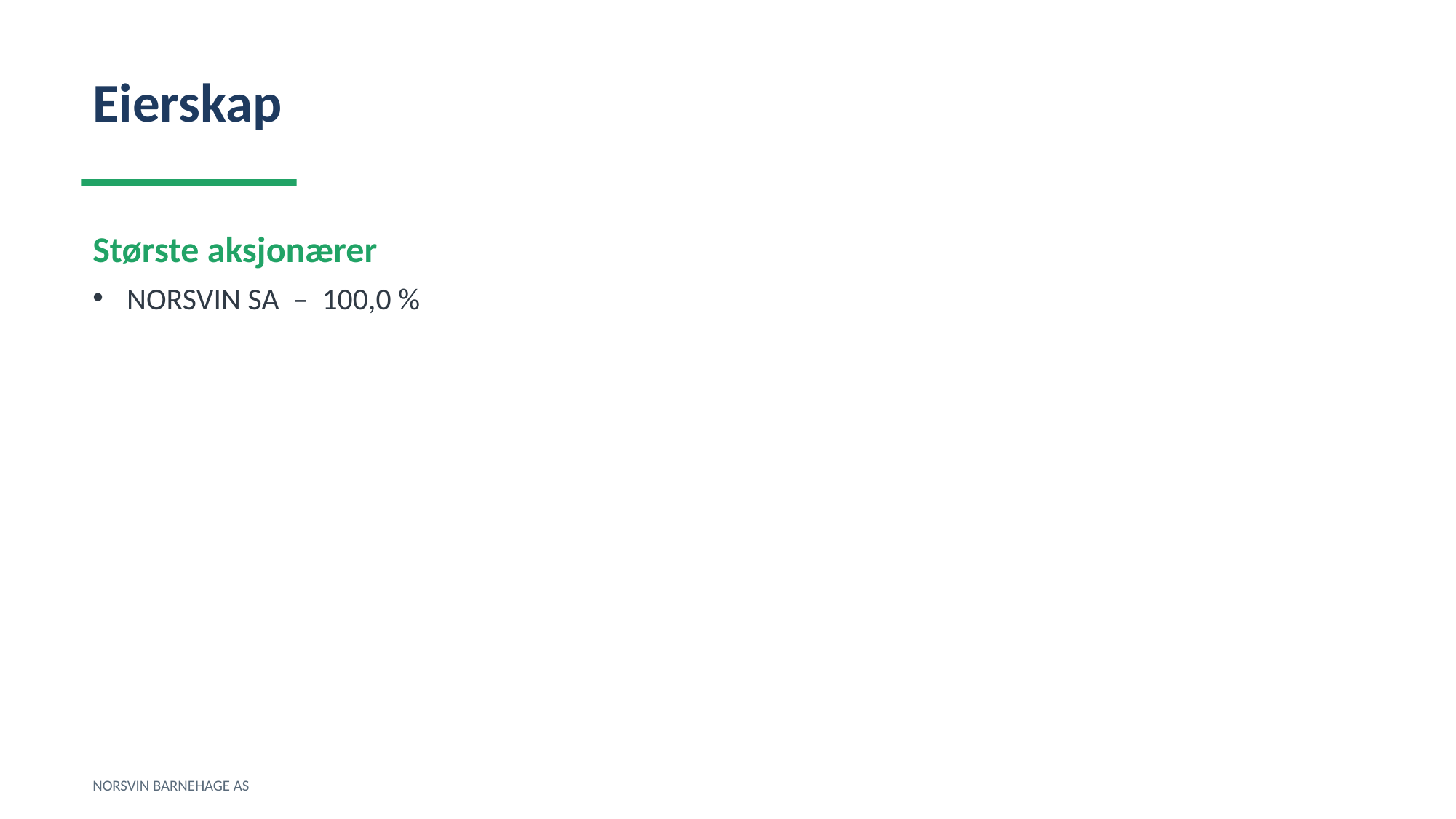

Eierskap

Største aksjonærer
NORSVIN SA  –  100,0 %
NORSVIN BARNEHAGE AS